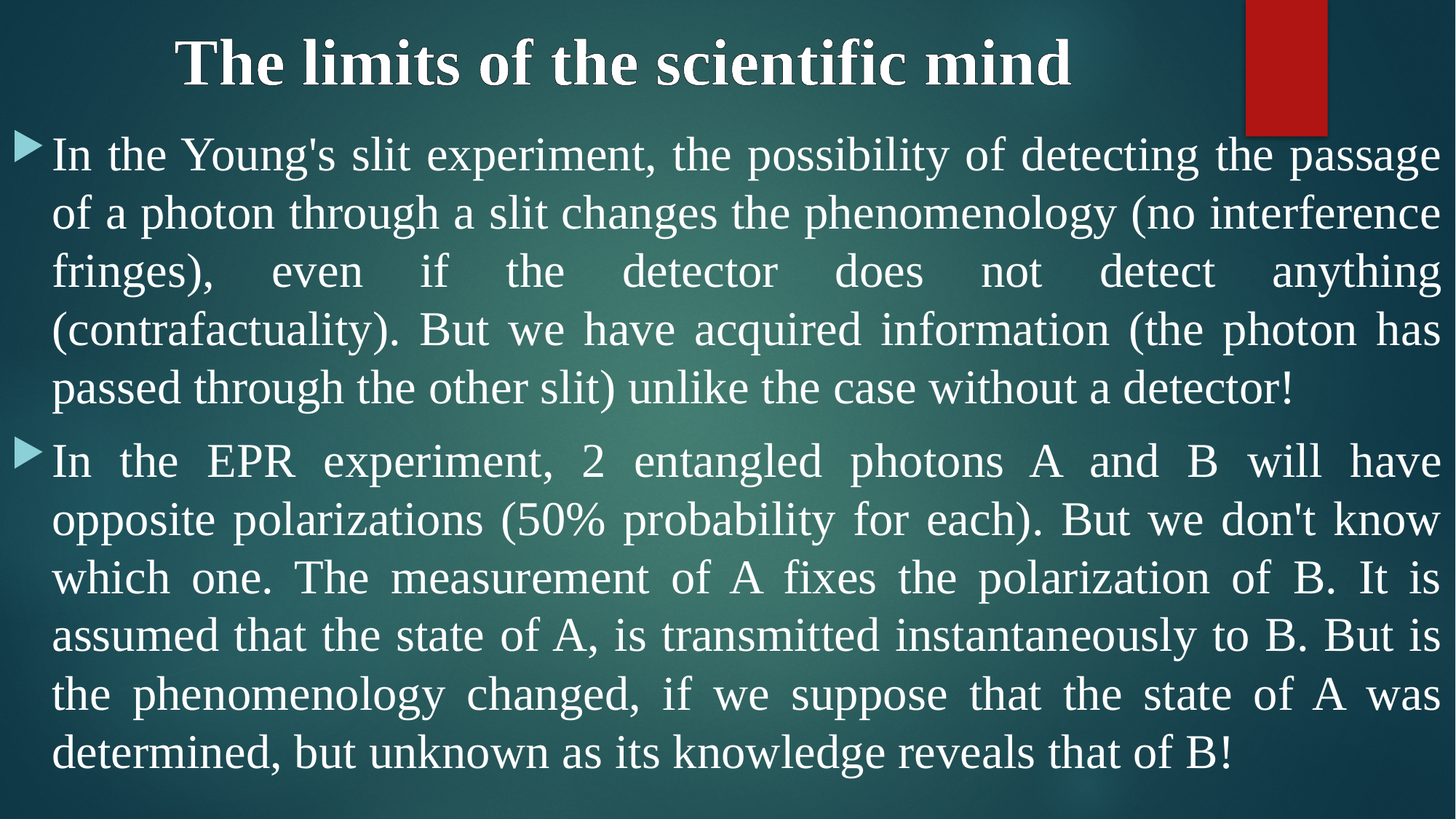

The limits of the scientific mind
In the Young's slit experiment, the possibility of detecting the passage of a photon through a slit changes the phenomenology (no interference fringes), even if the detector does not detect anything (contrafactuality). But we have acquired information (the photon has passed through the other slit) unlike the case without a detector!
In the EPR experiment, 2 entangled photons A and B will have opposite polarizations (50% probability for each). But we don't know which one. The measurement of A fixes the polarization of B. It is assumed that the state of A, is transmitted instantaneously to B. But is the phenomenology changed, if we suppose that the state of A was determined, but unknown as its knowledge reveals that of B!